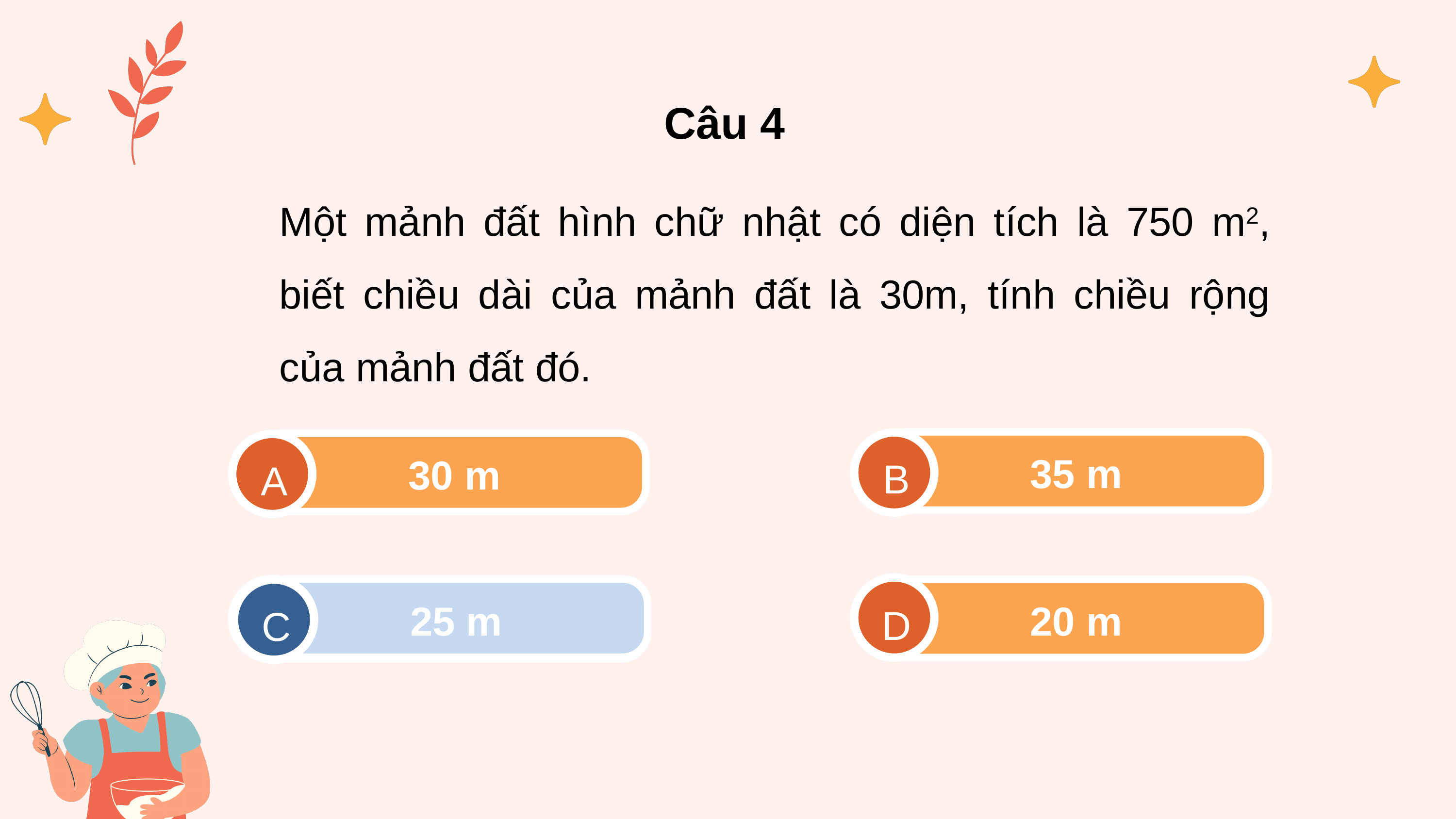

Câu 4

Một mảnh đất hình chữ nhật có diện tích là 750 m2, biết chiều dài của mảnh đất là 30m, tính chiều rộng của mảnh đất đó.

B
A
35 m
30 m

C
25 m

D
C
20 m
25 m